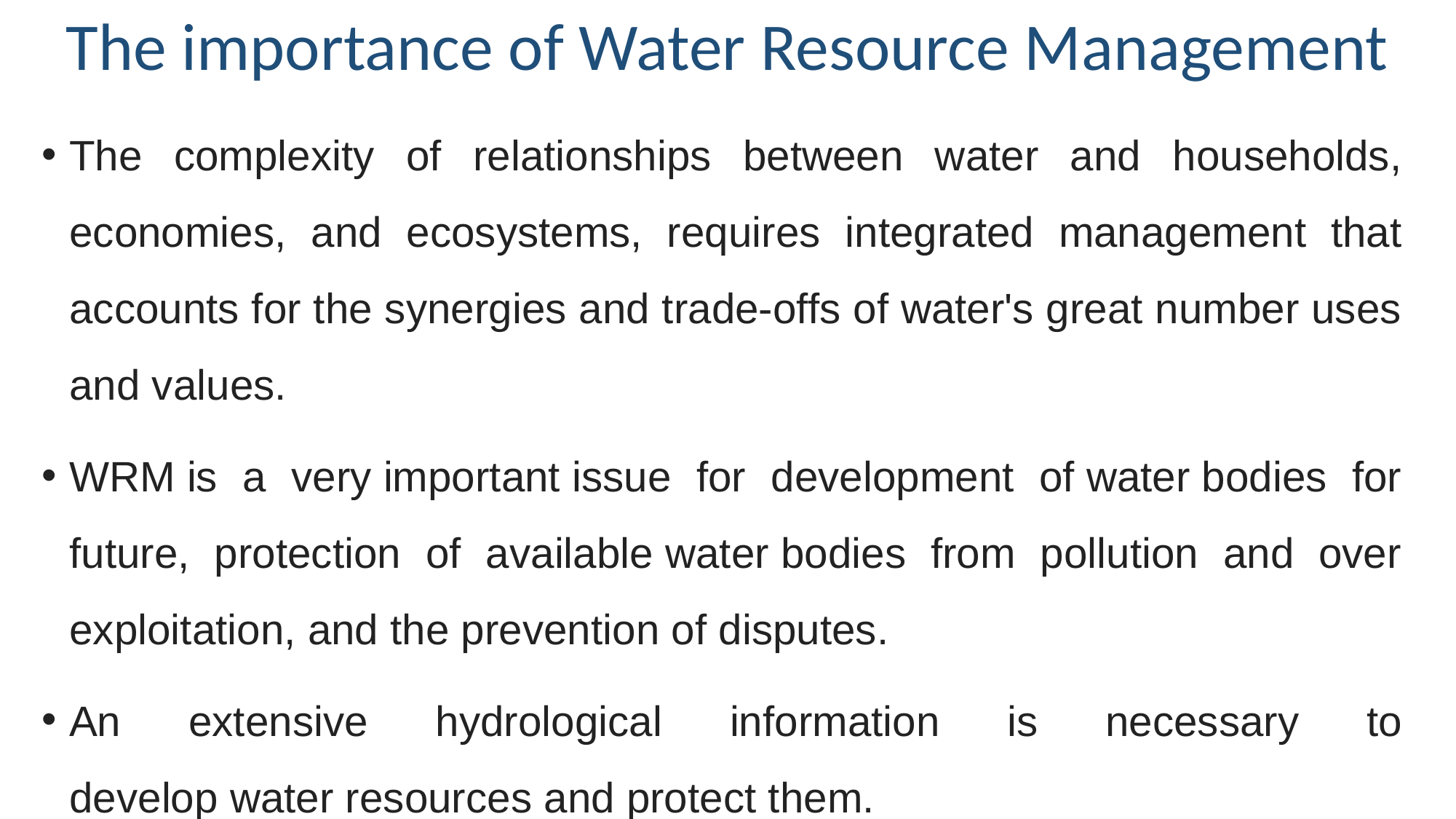

# The importance of Water Resource Management
The complexity of relationships between water and households, economies, and ecosystems, requires integrated management that accounts for the synergies and trade-offs of water's great number uses and values.
WRM is a very important issue for development of water bodies for future, protection of available water bodies from pollution and over exploitation, and the prevention of disputes.
An extensive hydrological information is necessary to develop water resources and protect them.